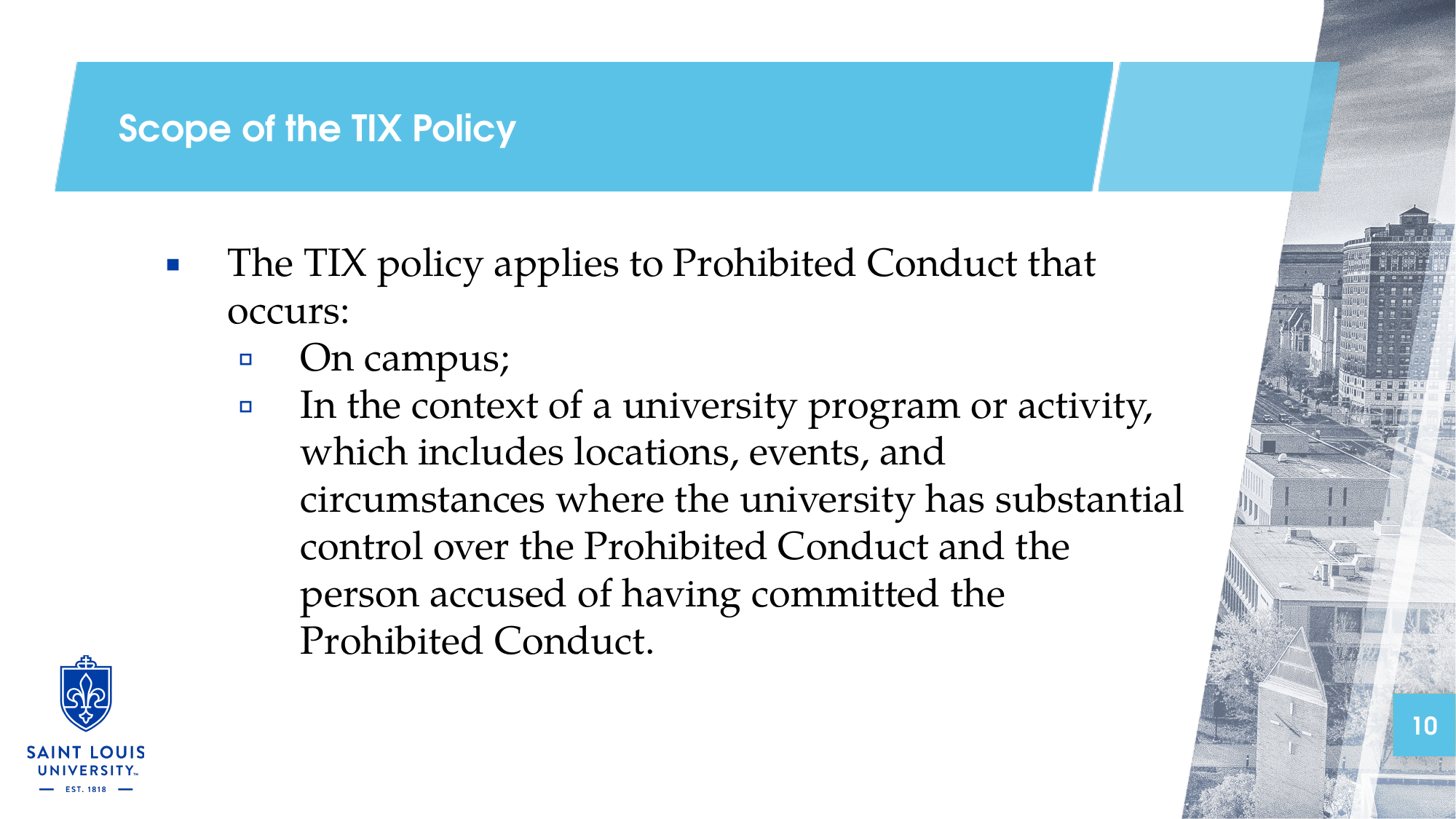

# Scope of the TIX Policy
The TIX policy applies to Prohibited Conduct that occurs:
On campus;
In the context of a university program or activity, which includes locations, events, and circumstances where the university has substantial control over the Prohibited Conduct and the person accused of having committed the Prohibited Conduct.
10